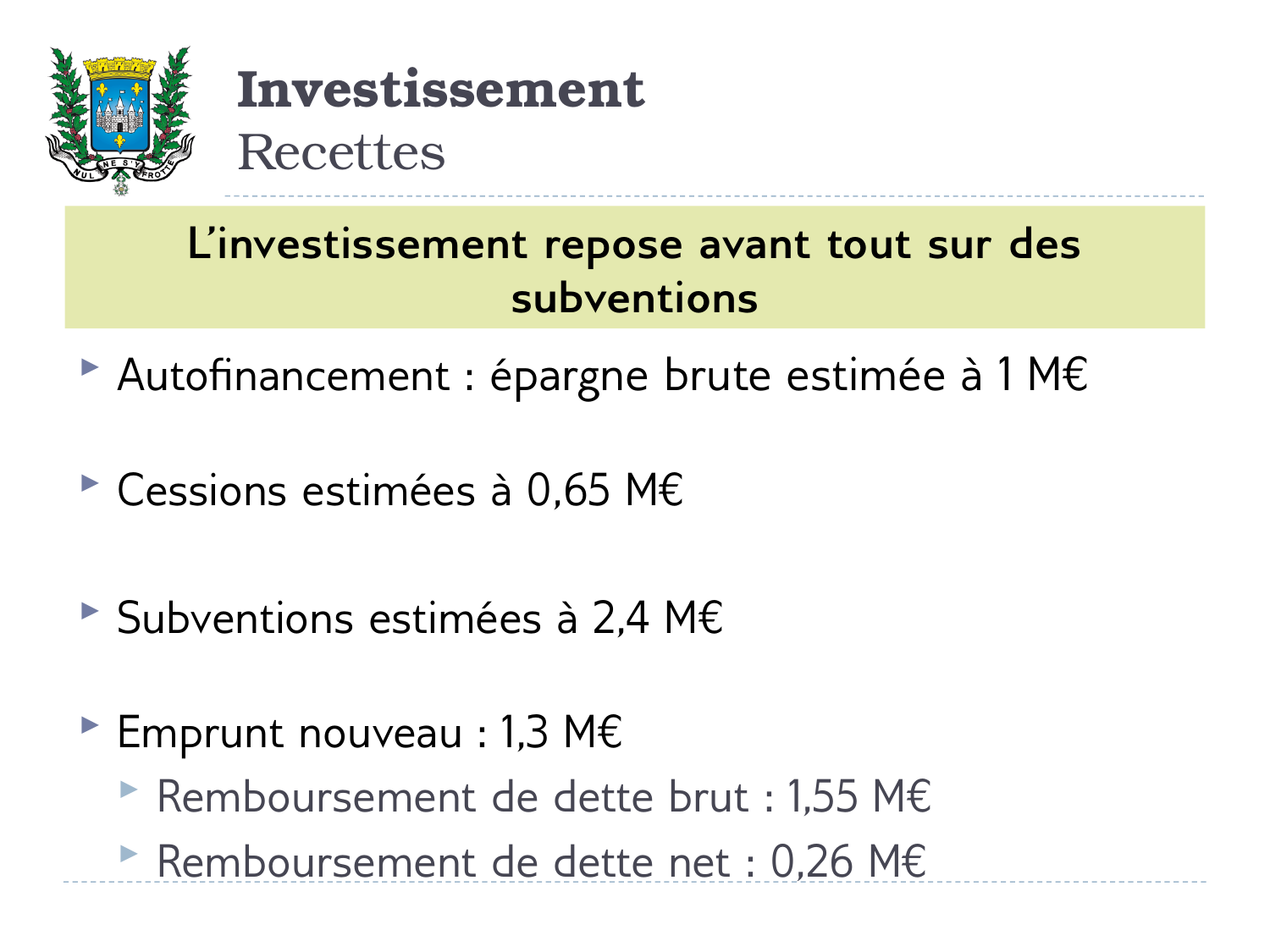

# Investissement Recettes
L’investissement repose avant tout sur des subventions
Autofinancement : épargne brute estimée à 1 M€

Cessions estimées à 0,65 M€

Subventions estimées à 2,4 M€

Emprunt nouveau : 1,3 M€
Remboursement de dette brut : 1,55 M€
Remboursement de dette net : 0,26 M€